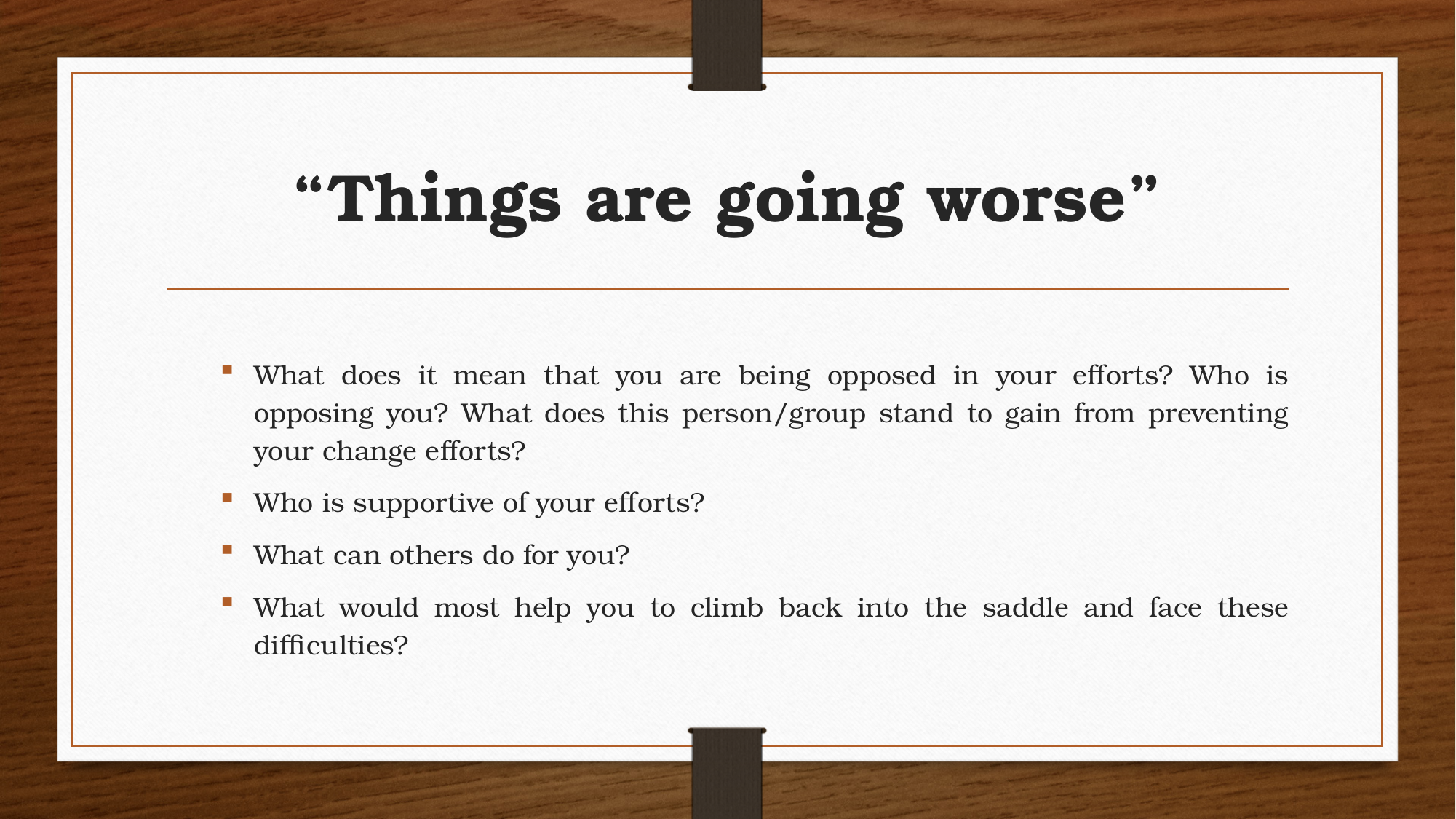

# “Things are going worse”
What does it mean that you are being opposed in your efforts? Who is opposing you? What does this person/group stand to gain from preventing your change efforts?
Who is supportive of your efforts?
What can others do for you?
What would most help you to climb back into the saddle and face these difficulties?